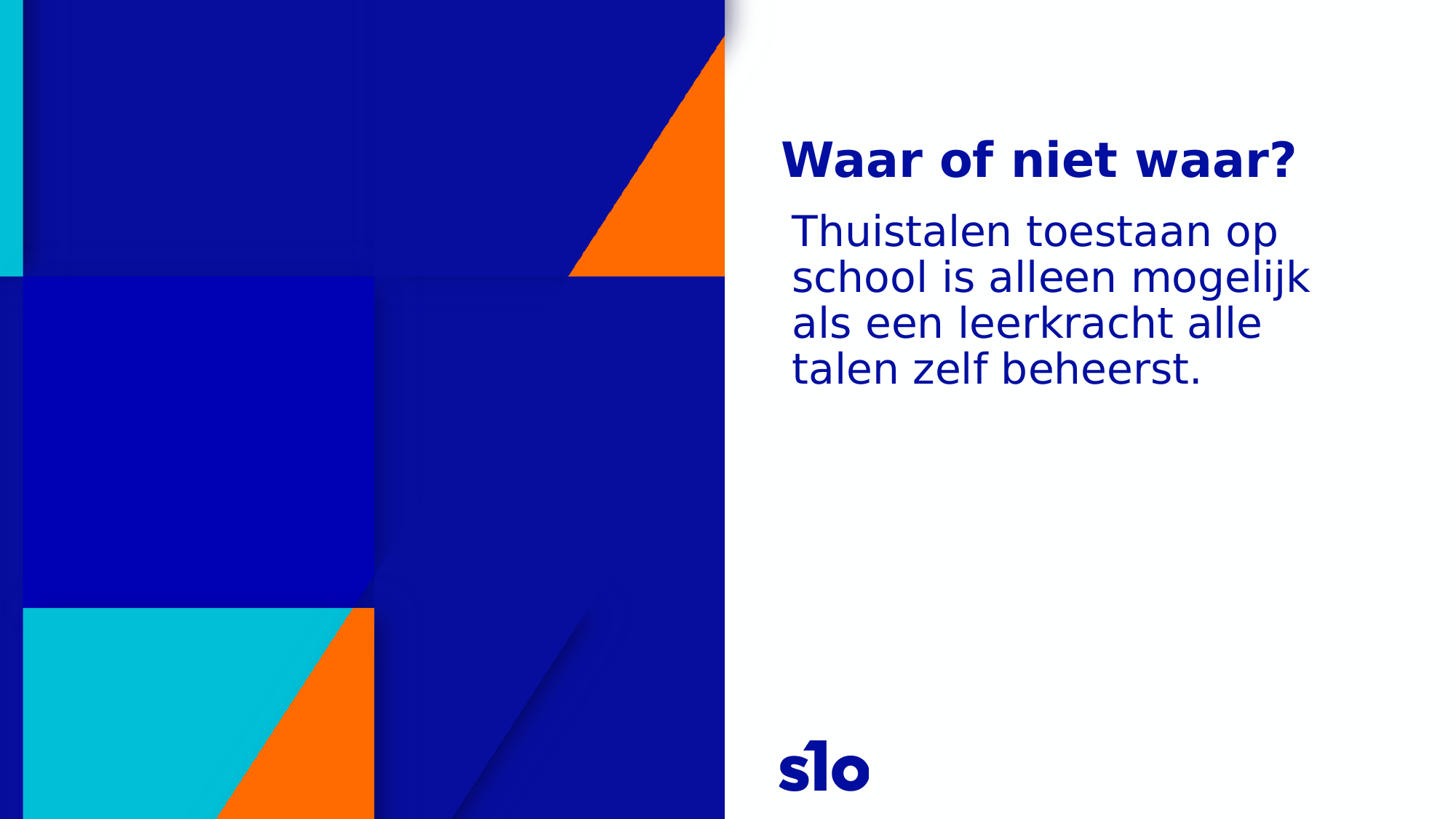

# Waar of niet waar?

Thuistalen toestaan op school is alleen mogelijk als een leerkracht alle talen zelf beheerst.